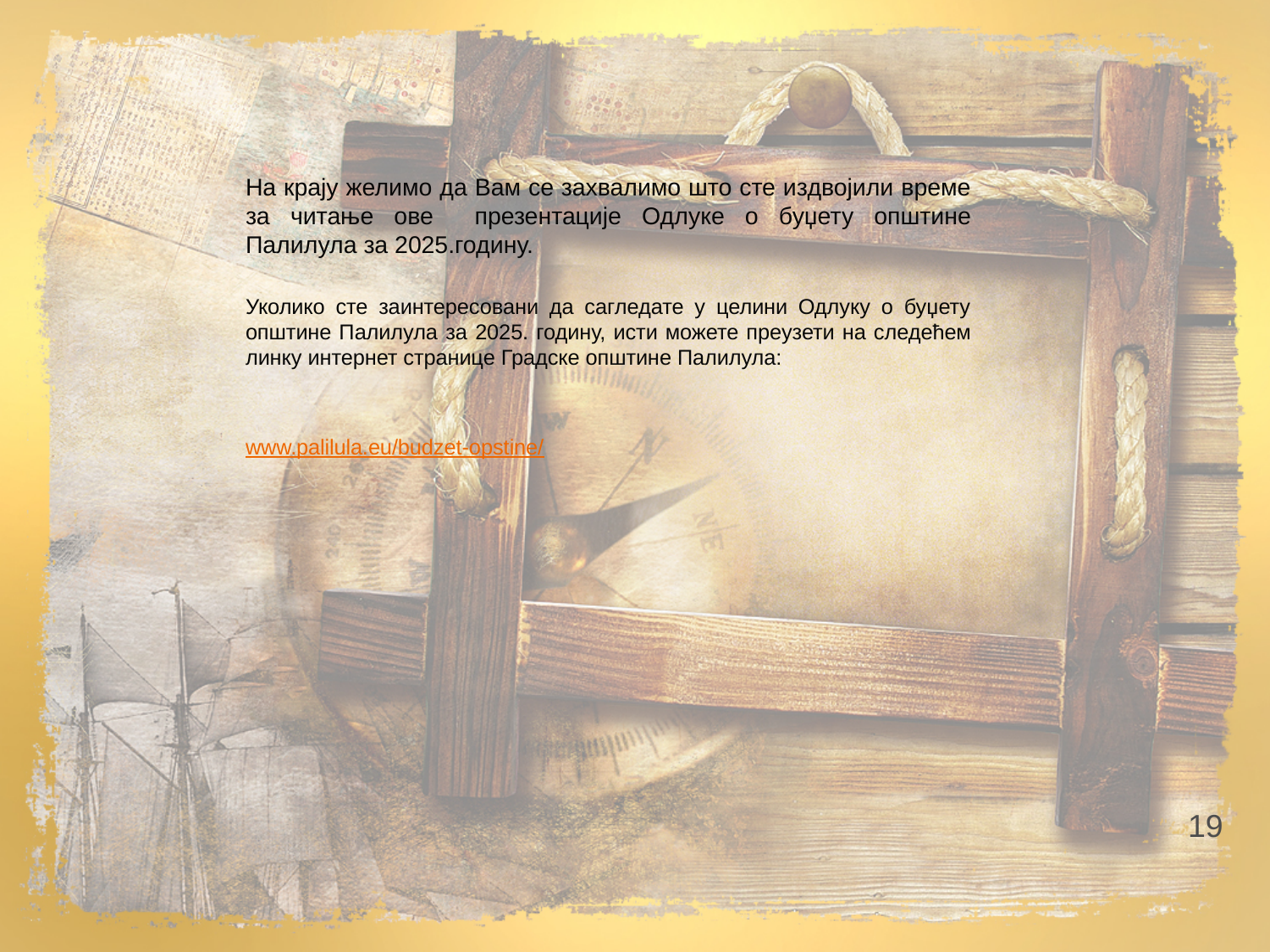

На крају желимо да Вам се захвалимо што сте издвојили време за читање ове  презентације Одлуке о буџету општине Палилула за 2025.годину.

Уколико сте заинтересовани да сагледате у целини Одлуку о буџету општине Палилула за 2025. годину, исти можете преузети на следећем линку интернет странице Градске општине Палилула:

www.palilula.eu/budzet-opstine/

19